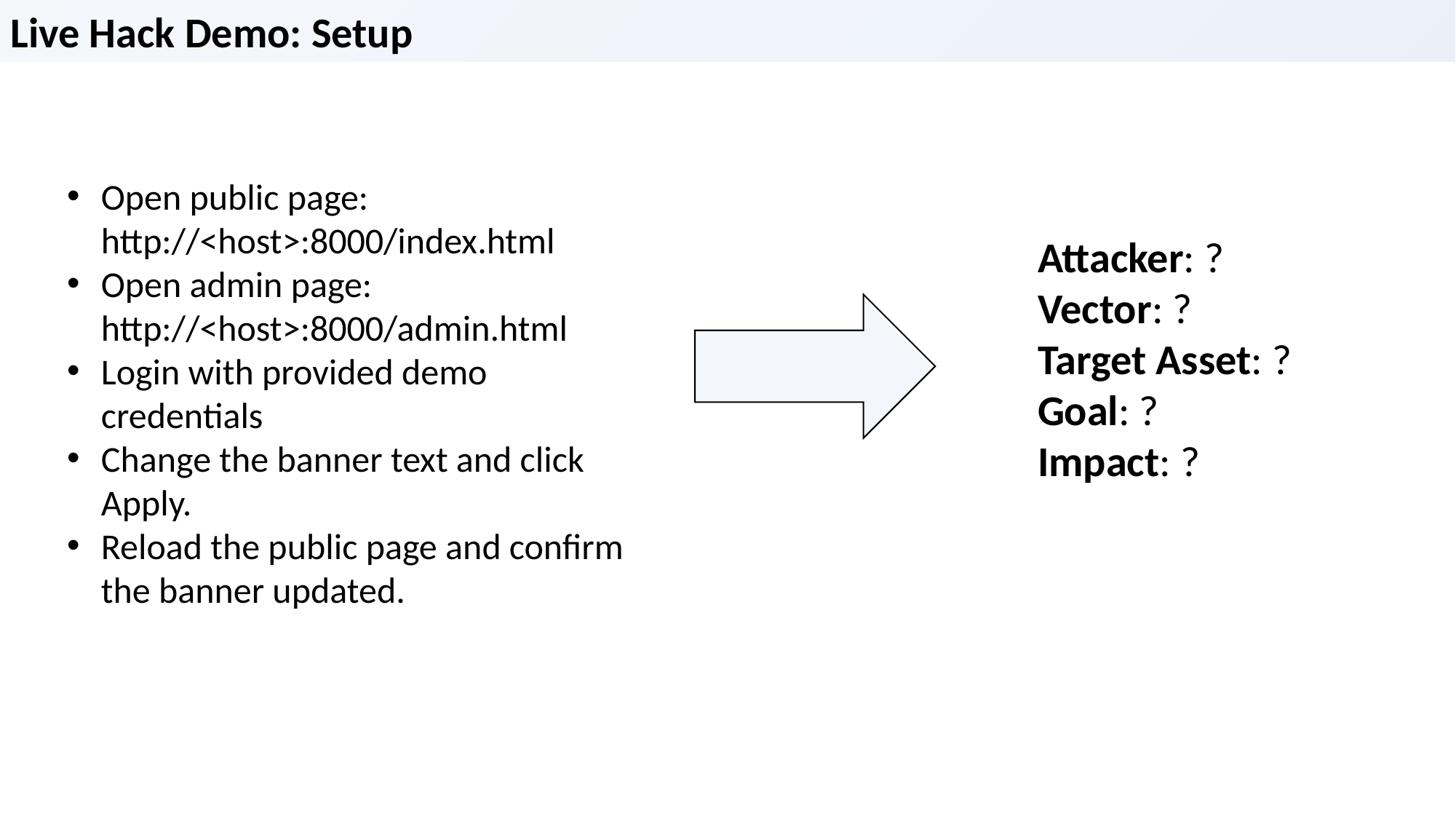

Live Hack Demo: Setup
Open public page: http://<host>:8000/index.html
Open admin page: http://<host>:8000/admin.html
Login with provided demo credentials
Change the banner text and click Apply.
Reload the public page and confirm the banner updated.
Attacker: ?
Vector: ?
Target Asset: ?
Goal: ?
Impact: ?